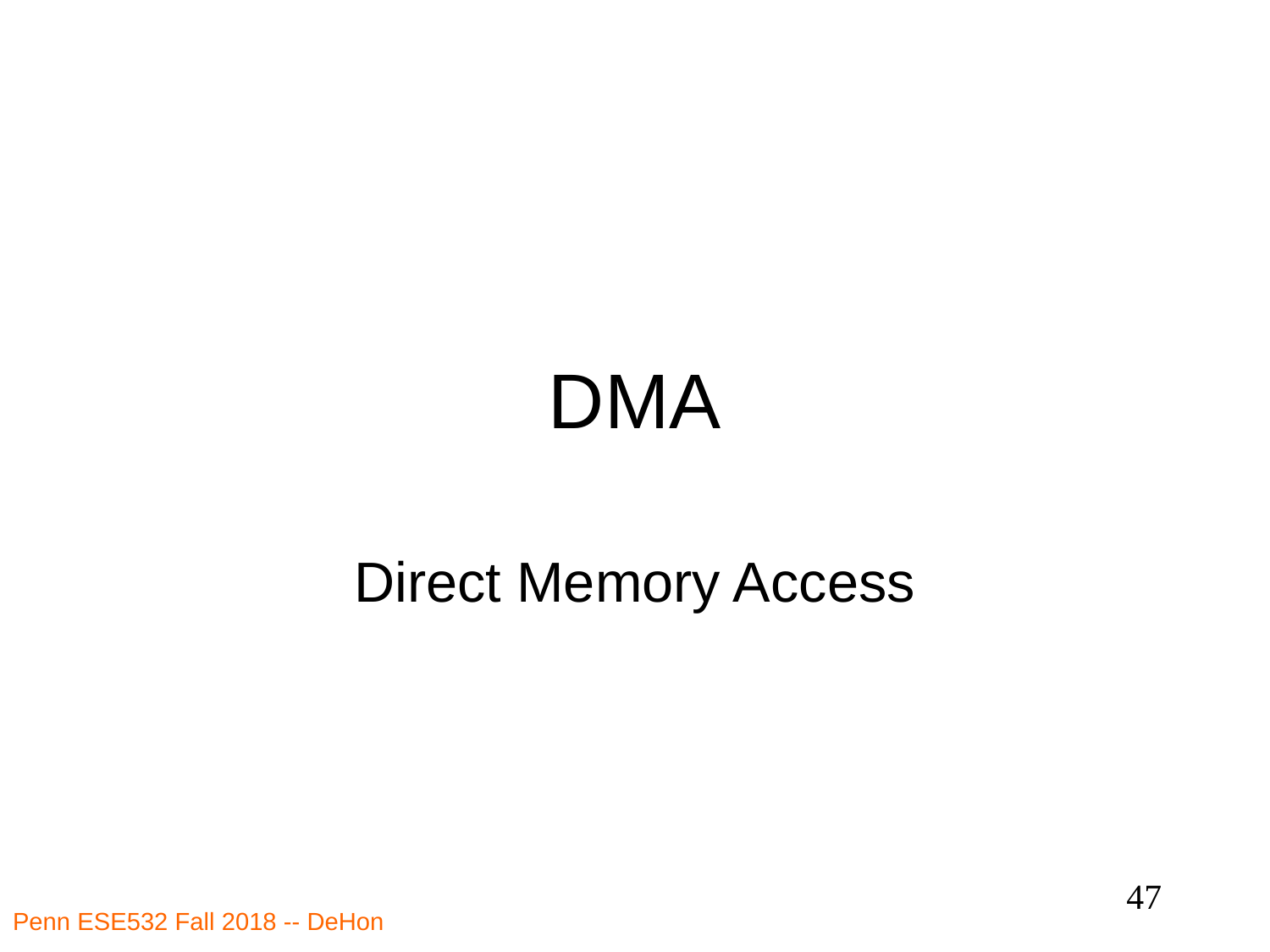

# DMA
Direct Memory Access
47
Penn ESE532 Fall 2018 -- DeHon